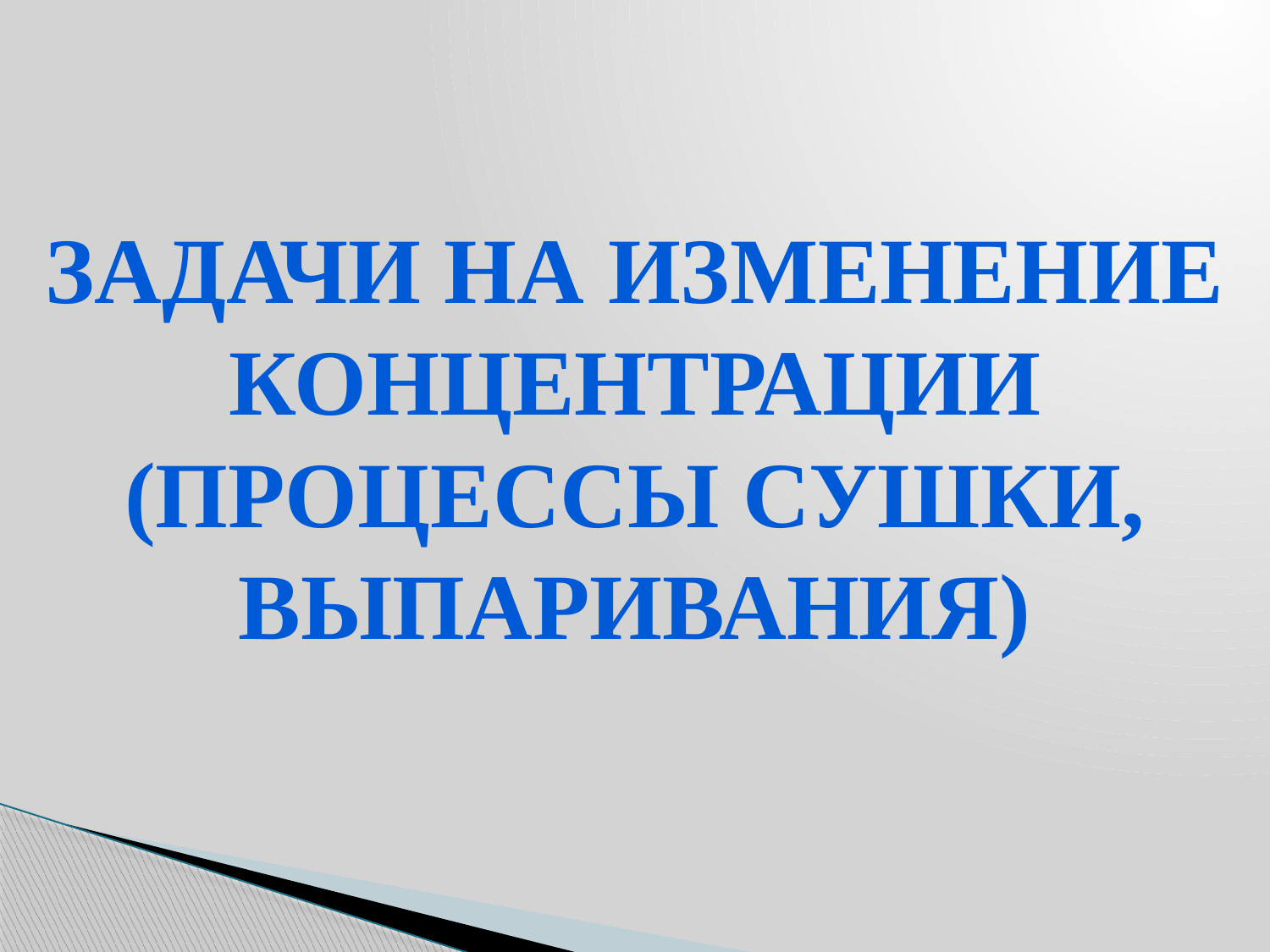

# Задачи на изменение концентрации (процессы сушки, выпаривания)